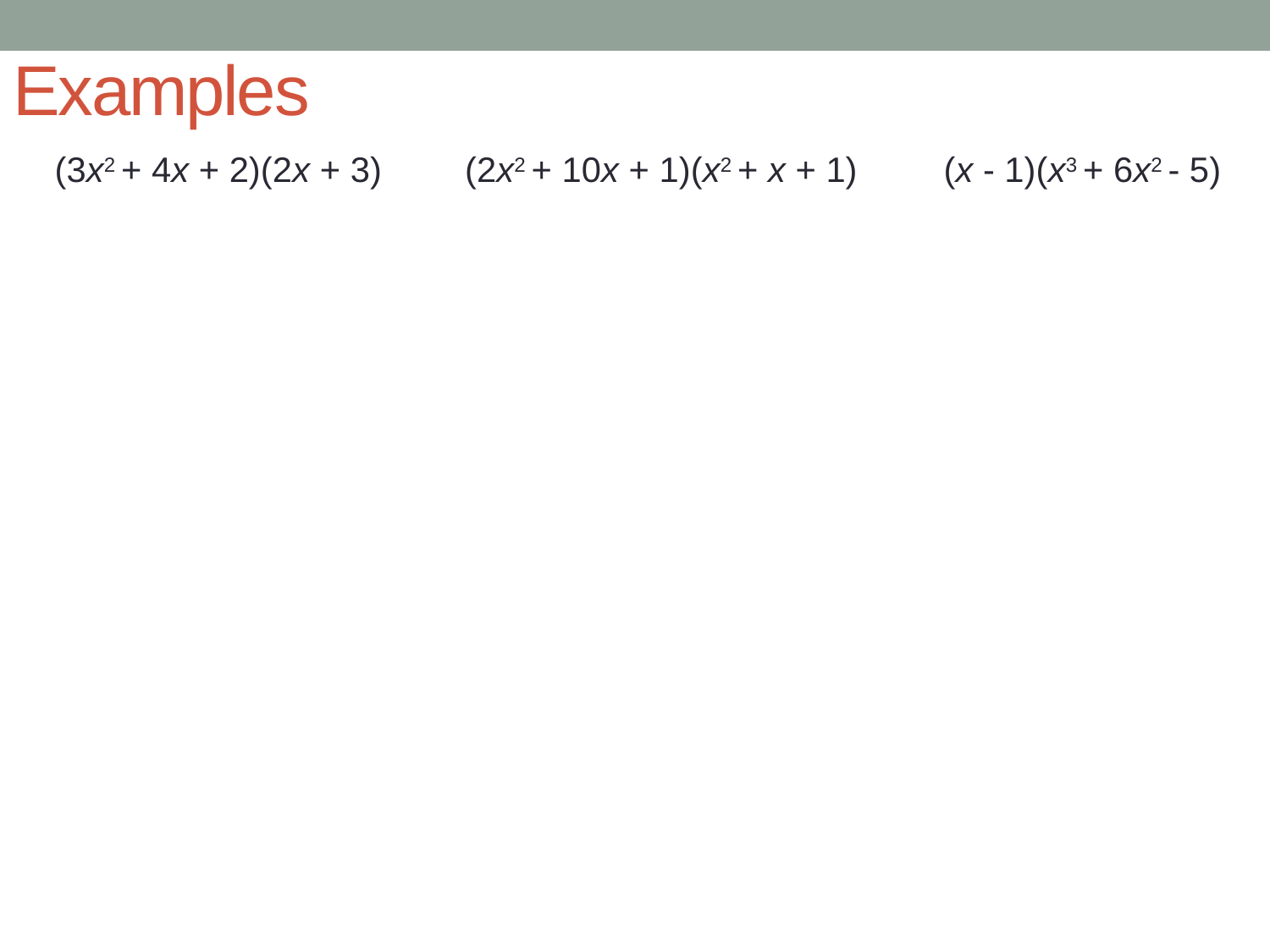

# Examples
(3x2 + 4x + 2)(2x + 3)	   (2x2 + 10x + 1)(x2 + x + 1)	(x - 1)(x3 + 6x2 - 5)